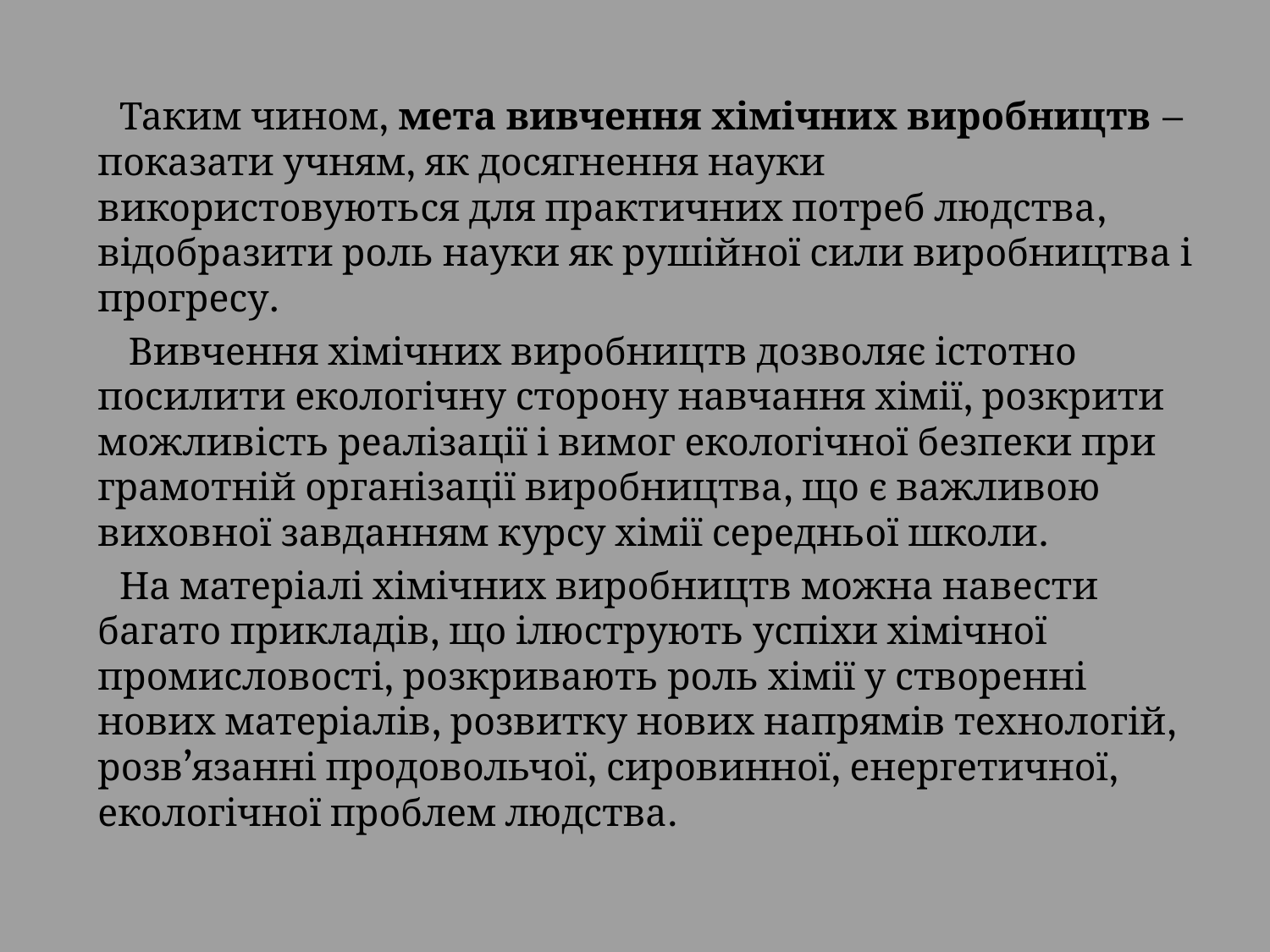

Таким чином, мета вивчення хімічних виробництв – показати учням, як досягнення науки використовуються для практичних потреб людства, відобразити роль науки як рушійної сили виробництва і прогресу.
 Вивчення хімічних виробництв дозволяє істотно посилити екологічну сторону навчання хімії, розкрити можливість реалізації і вимог екологічної безпеки при грамотній організації виробництва, що є важливою виховної завданням курсу хімії середньої школи.
На матеріалі хімічних виробництв можна навести багато прикладів, що ілюструють успіхи хімічної промисловості, розкривають роль хімії у створенні нових матеріалів, розвитку нових напрямів технологій, розв’язанні продовольчої, сировинної, енергетичної, екологічної проблем людства.